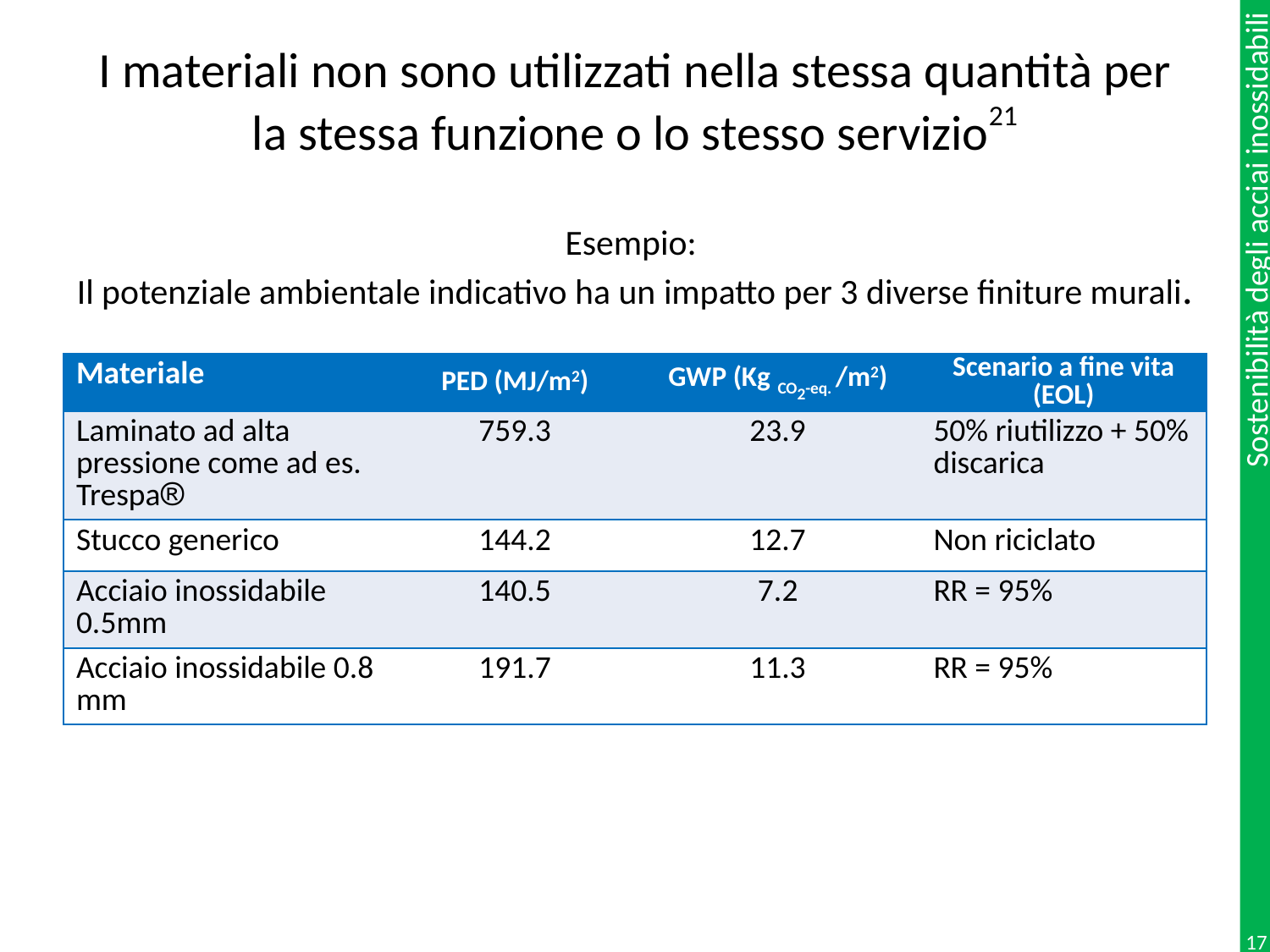

# I materiali non sono utilizzati nella stessa quantità per la stessa funzione o lo stesso servizio21 Esempio: Il potenziale ambientale indicativo ha un impatto per 3 diverse finiture murali.
| Materiale | PED (MJ/m2) | GWP (Kg CO2-eq. /m2) | Scenario a fine vita (EOL) |
| --- | --- | --- | --- |
| Laminato ad alta pressione come ad es. Trespa® | 759.3 | 23.9 | 50% riutilizzo + 50% discarica |
| Stucco generico | 144.2 | 12.7 | Non riciclato |
| Acciaio inossidabile 0.5mm | 140.5 | 7.2 | RR = 95% |
| Acciaio inossidabile 0.8 mm | 191.7 | 11.3 | RR = 95% |
17